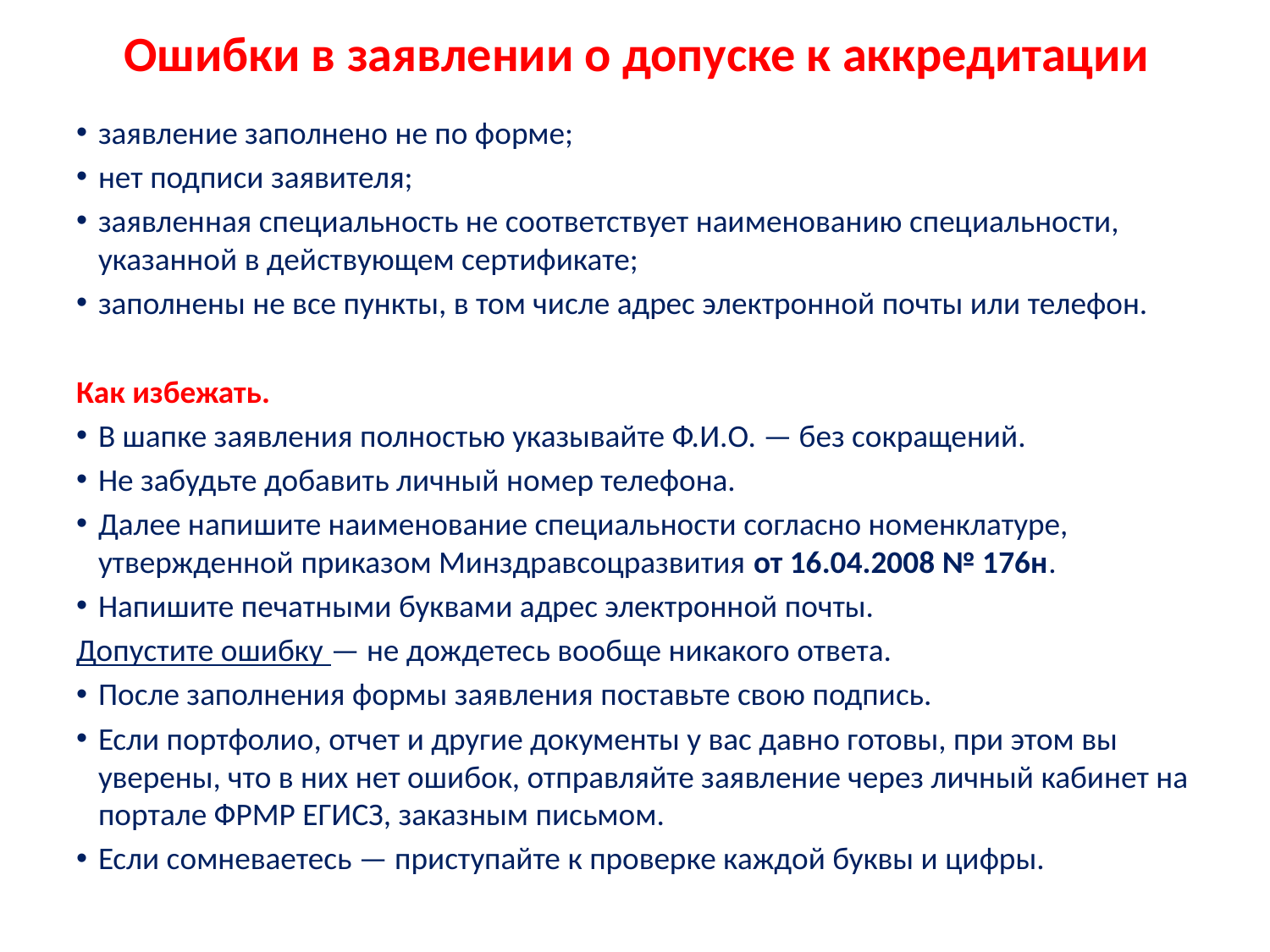

# Ошибки в заявлении о допуске к аккредитации
заявление заполнено не по форме;
нет подписи заявителя;
заявленная специальность не соответствует наименованию специальности, указанной в действующем сертификате;
заполнены не все пункты, в том числе адрес электронной почты или телефон.

Как избежать.
В шапке заявления полностью указывайте Ф.И.О. — без сокращений.
Не забудьте добавить личный номер телефона.
Далее напишите наименование специальности согласно номенклатуре, утвержденной приказом Минздравсоцразвития от 16.04.2008 № 176н.
Напишите печатными буквами адрес электронной почты.
Допустите ошибку — не дождетесь вообще никакого ответа.
После заполнения формы заявления поставьте свою подпись.
Если портфолио, отчет и другие документы у вас давно готовы, при этом вы уверены, что в них нет ошибок, отправляйте заявление через личный кабинет на портале ФРМР ЕГИСЗ, заказным письмом.
Если сомневаетесь — приступайте к проверке каждой буквы и цифры.